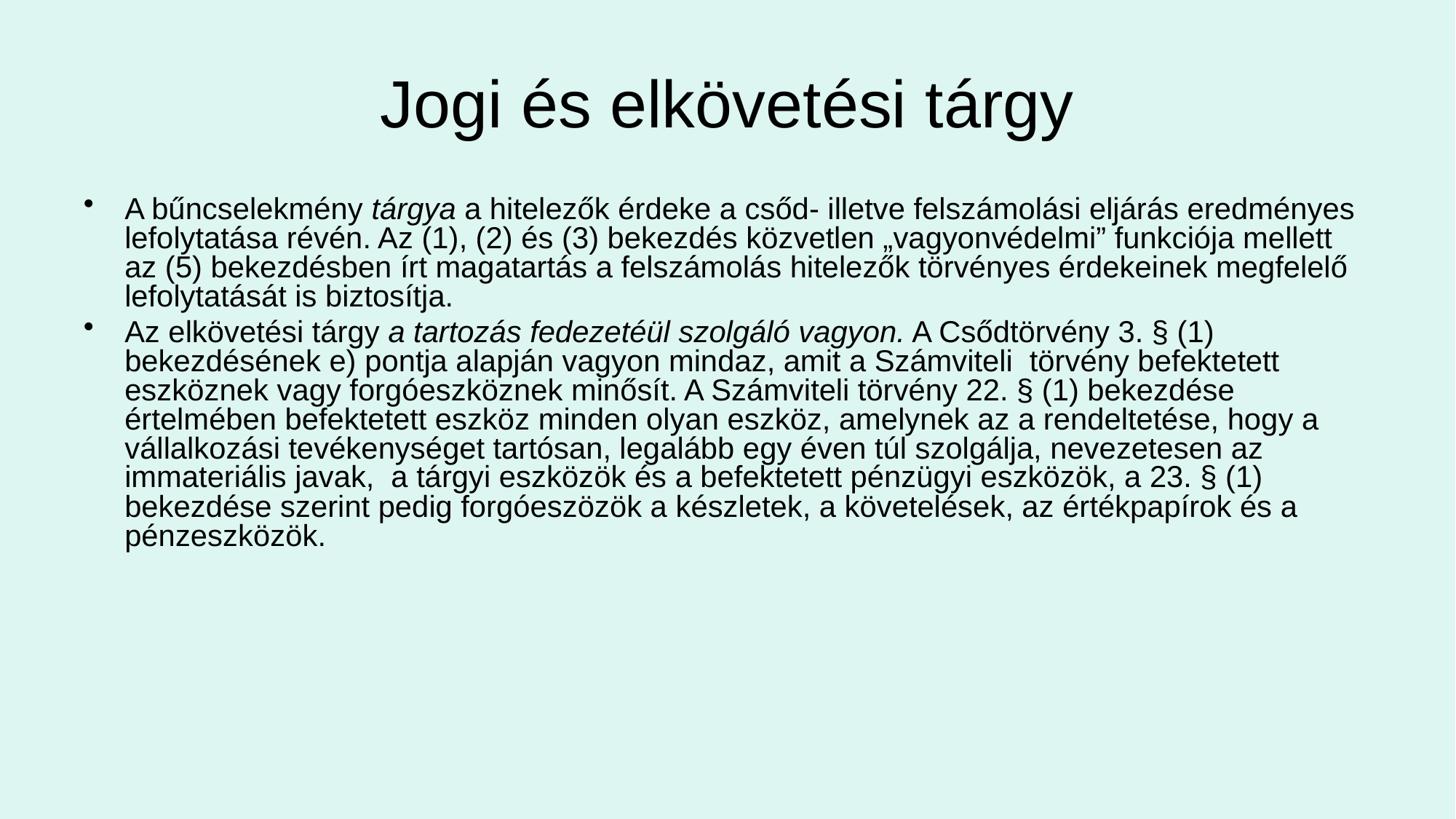

Jogi és elkövetési tárgy
A bűncselekmény tárgya a hitelezők érdeke a csőd- illetve felszámolási eljárás eredményes lefolytatása révén. Az (1), (2) és (3) bekezdés közvetlen „vagyonvédelmi” funkciója mellett az (5) bekezdésben írt magatartás a felszámolás hitelezők törvényes érdekeinek megfelelő lefolytatását is biztosítja.
Az elkövetési tárgy a tartozás fedezetéül szolgáló vagyon. A Csődtörvény 3. § (1) bekezdésének e) pontja alapján vagyon mindaz, amit a Számviteli  törvény befektetett eszköznek vagy forgóeszköznek minősít. A Számviteli törvény 22. § (1) bekezdése értelmében befektetett eszköz minden olyan eszköz, amelynek az a rendeltetése, hogy a vállalkozási tevékenységet tartósan, legalább egy éven túl szolgálja, nevezetesen az immateriális javak,  a tárgyi eszközök és a befektetett pénzügyi eszközök, a 23. § (1) bekezdése szerint pedig forgóeszözök a készletek, a követelések, az értékpapírok és a pénzeszközök.